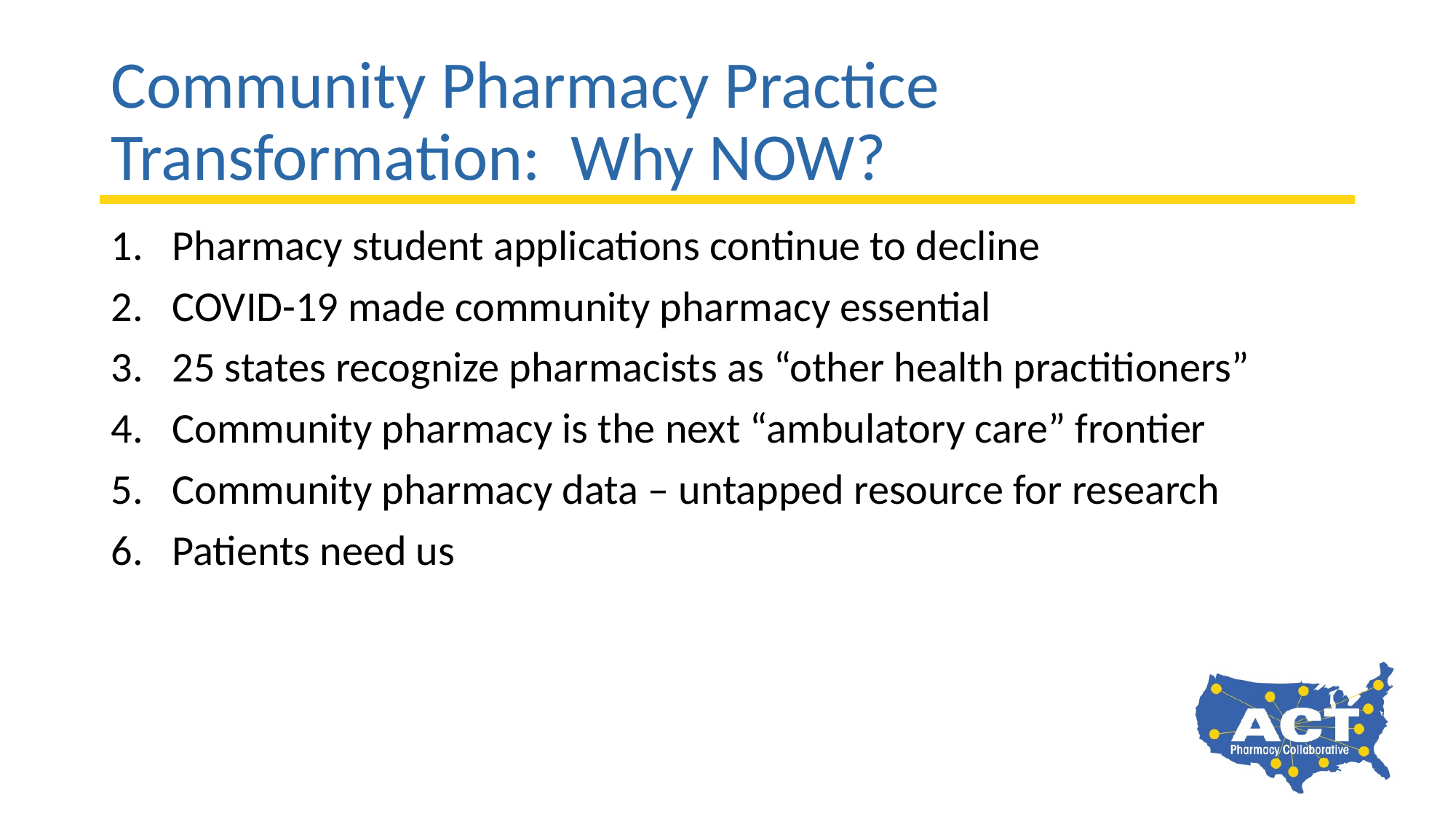

# Community Pharmacy Practice Transformation:  Why NOW?
Pharmacy student applications continue to decline
COVID-19 made community pharmacy essential
25 states recognize pharmacists as “other health practitioners”
Community pharmacy is the next “ambulatory care” frontier
Community pharmacy data – untapped resource for research
Patients need us